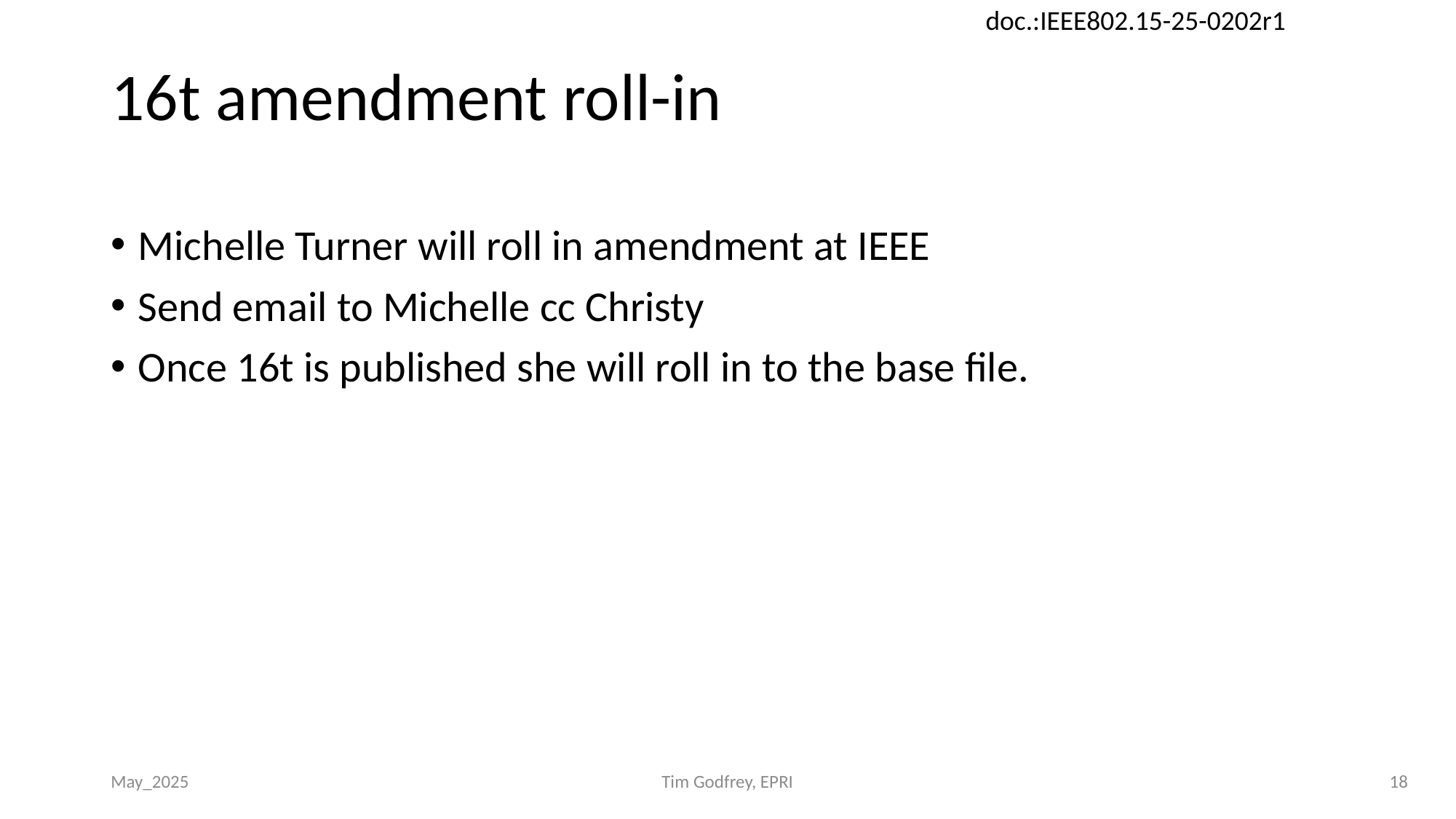

# 16t amendment roll-in
Michelle Turner will roll in amendment at IEEE
Send email to Michelle cc Christy
Once 16t is published she will roll in to the base file.

May_2025
Tim Godfrey, EPRI
18